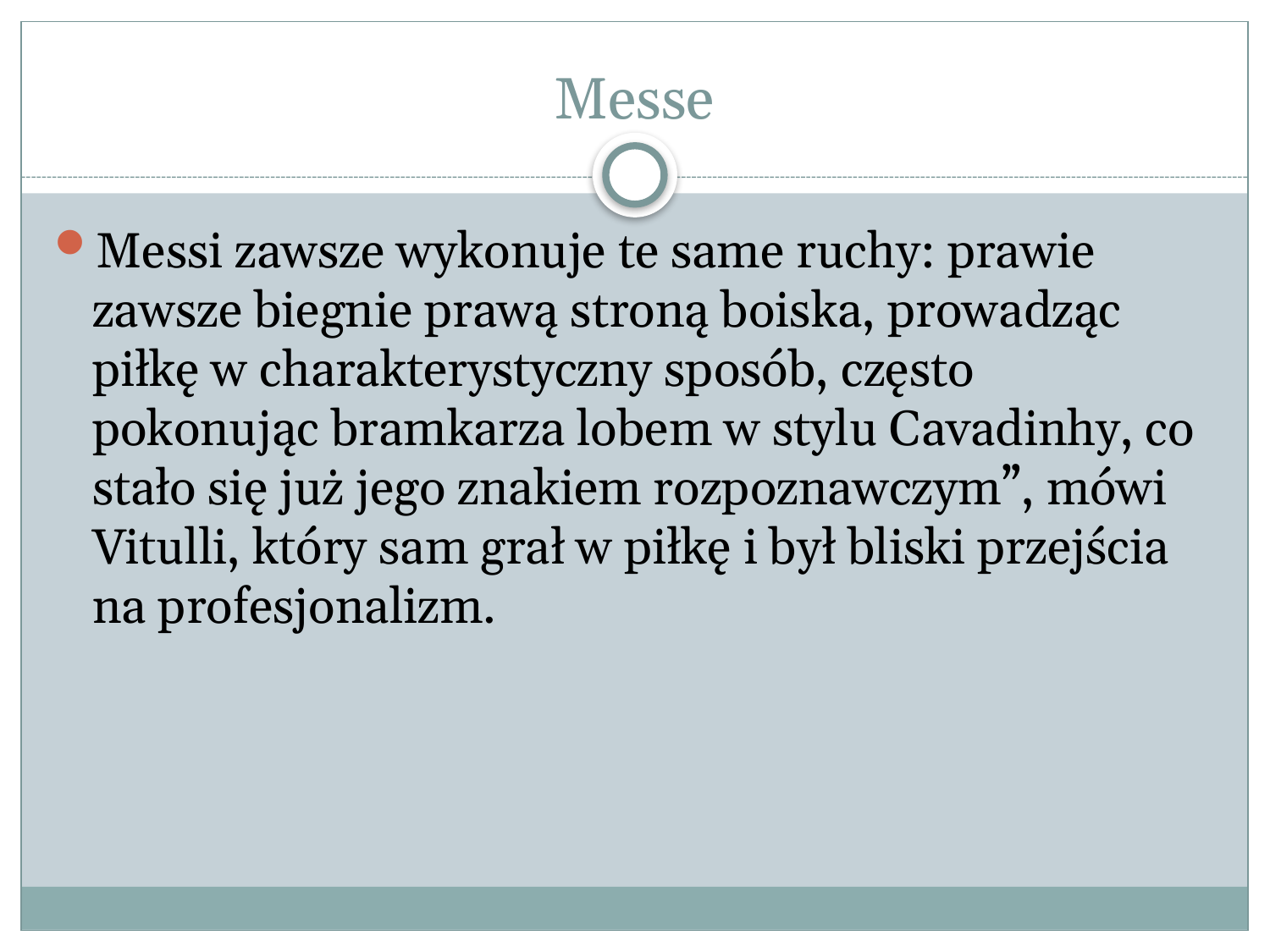

# Messe
Messi zawsze wykonuje te same ruchy: prawie zawsze biegnie prawą stroną boiska, prowadząc piłkę w charakterystyczny sposób, często pokonując bramkarza lobem w stylu Cavadinhy, co stało się już jego znakiem rozpoznawczym”, mówi Vitulli, który sam grał w piłkę i był bliski przejścia na profesjonalizm.